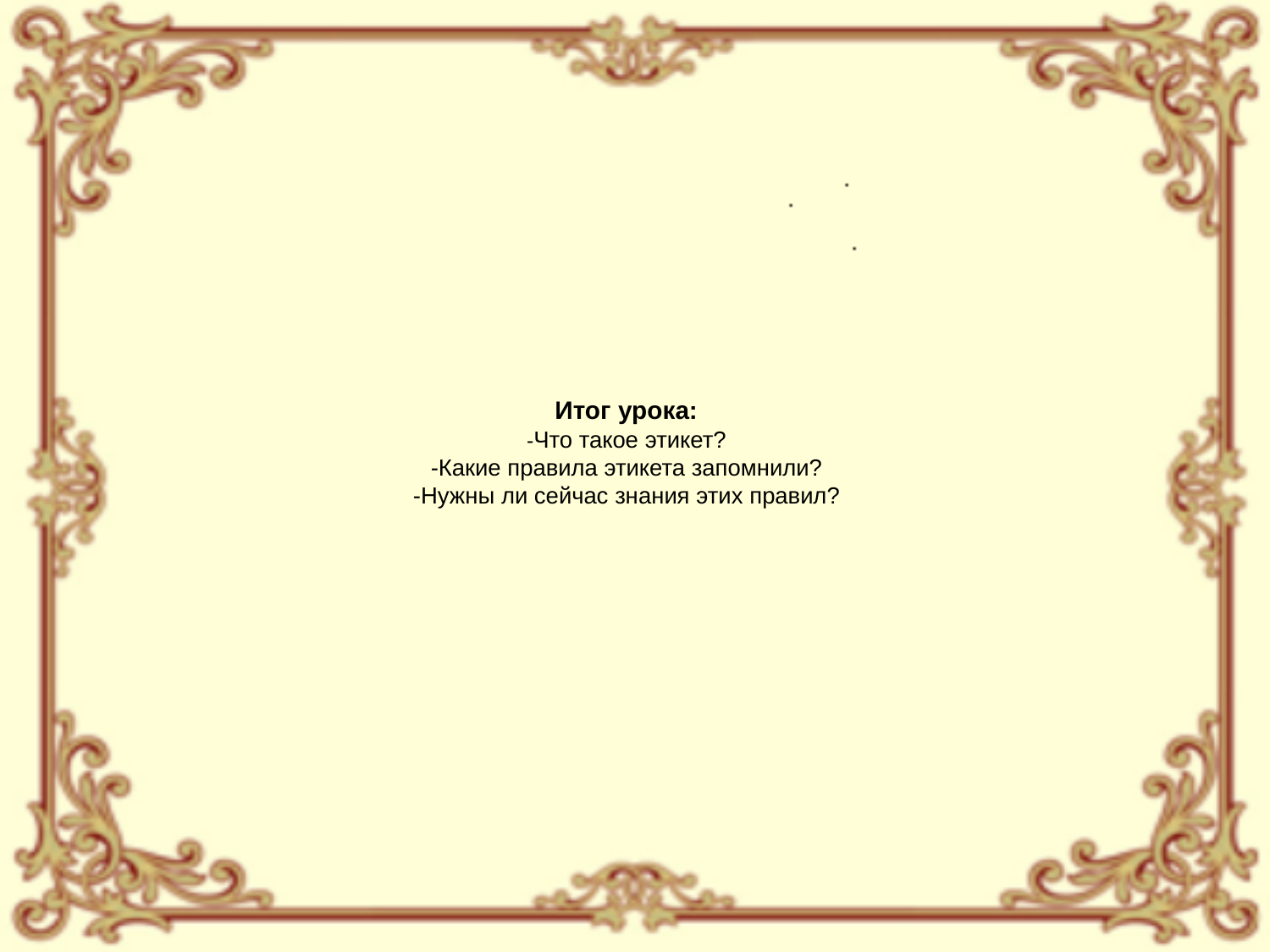

# Итог урока: -Что такое этикет? -Какие правила этикета запомнили? -Нужны ли сейчас знания этих правил?